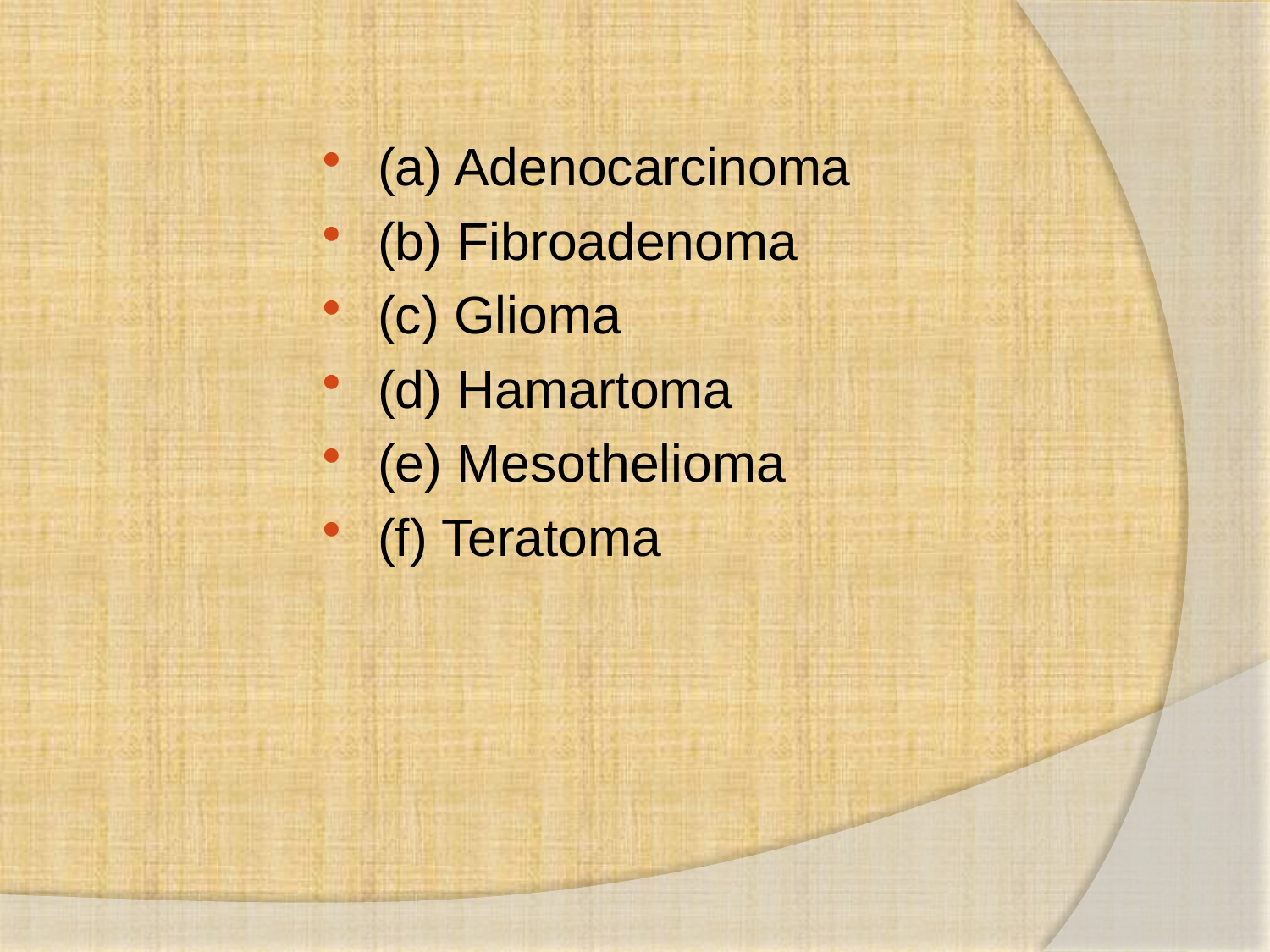

#
(a) Adenocarcinoma
(b) Fibroadenoma
(c) Glioma
(d) Hamartoma
(e) Mesothelioma
(f) Teratoma